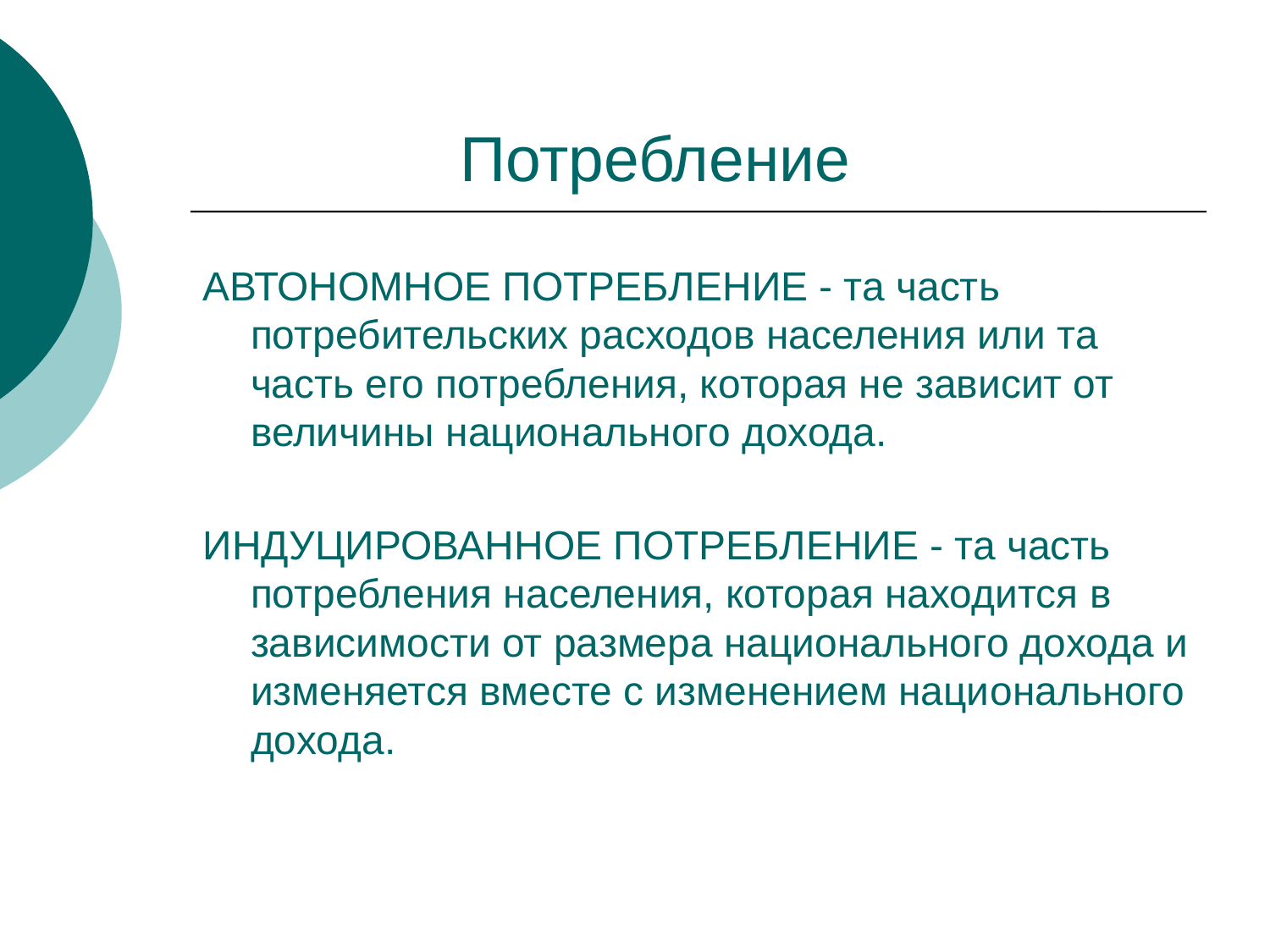

# Потребление
АВТОНОМНОЕ ПОТРЕБЛЕНИЕ - та часть потребительских расходов населения или та часть его потребления, которая не зависит от величины национального дохода.

ИНДУЦИРОВАННОЕ ПОТРЕБЛЕНИЕ - та часть потребления населения, которая находится в зависимости от размера национального дохода и изменяется вместе с изменением наци­онального дохода.